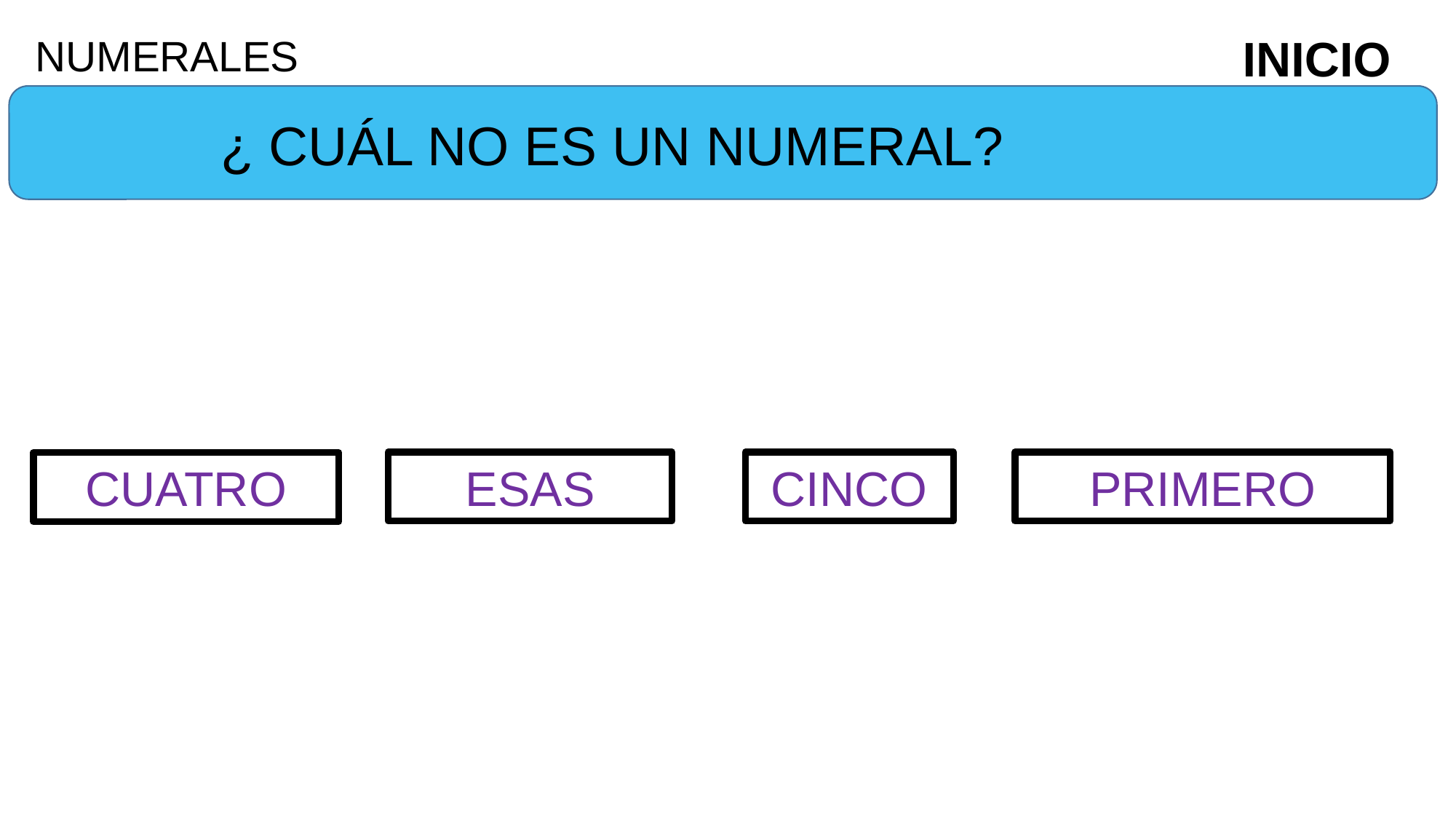

INICIO
NUMERALES
¿ CUÁL NO ES UN NUMERAL?
CINCO
PRIMERO
ESAS
CUATRO